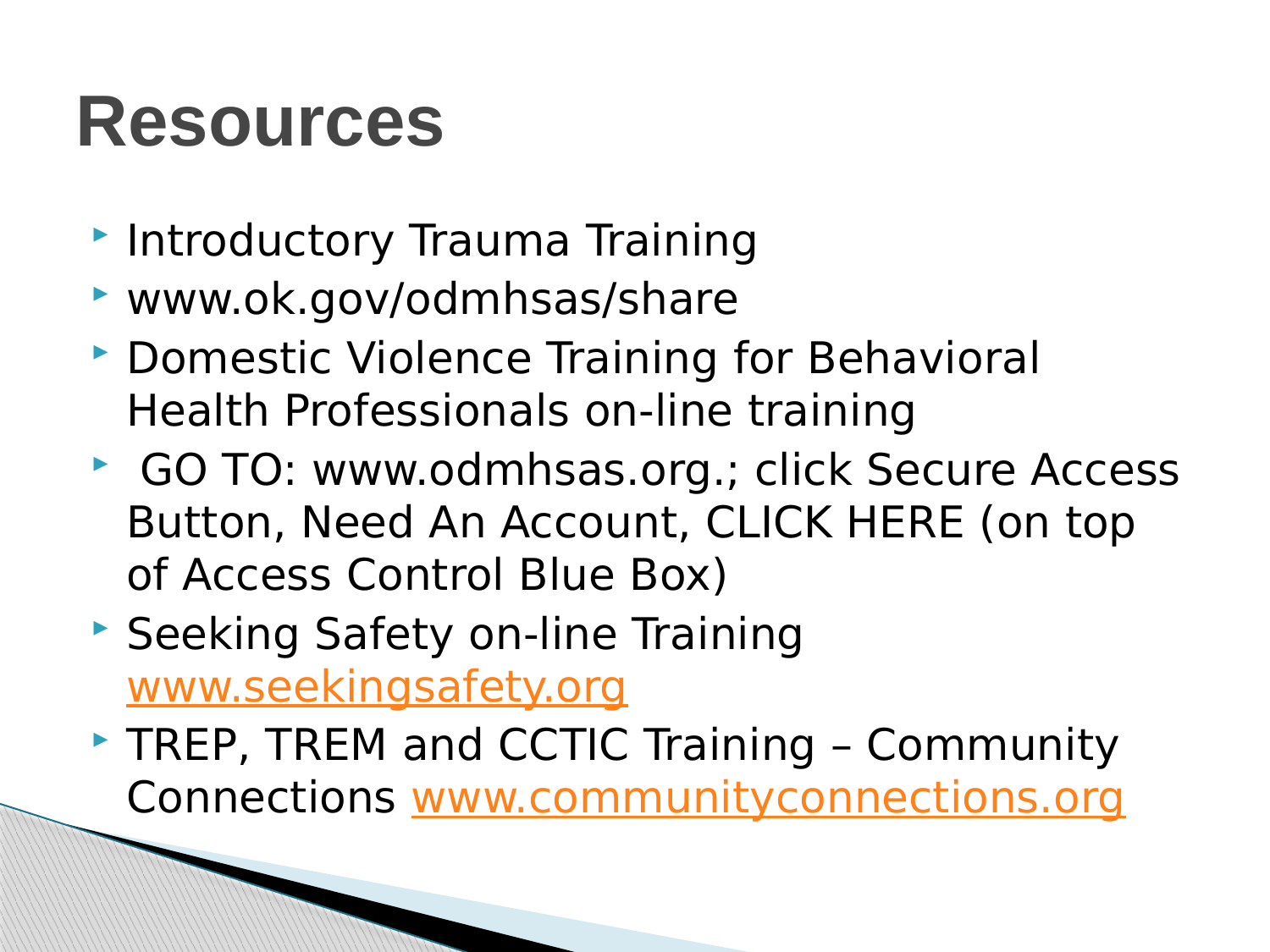

# Resources
Introductory Trauma Training
www.ok.gov/odmhsas/share
Domestic Violence Training for Behavioral Health Professionals on-line training
 GO TO: www.odmhsas.org.; click Secure Access Button, Need An Account, CLICK HERE (on top of Access Control Blue Box)
Seeking Safety on-line Training www.seekingsafety.org
TREP, TREM and CCTIC Training – Community Connections www.communityconnections.org